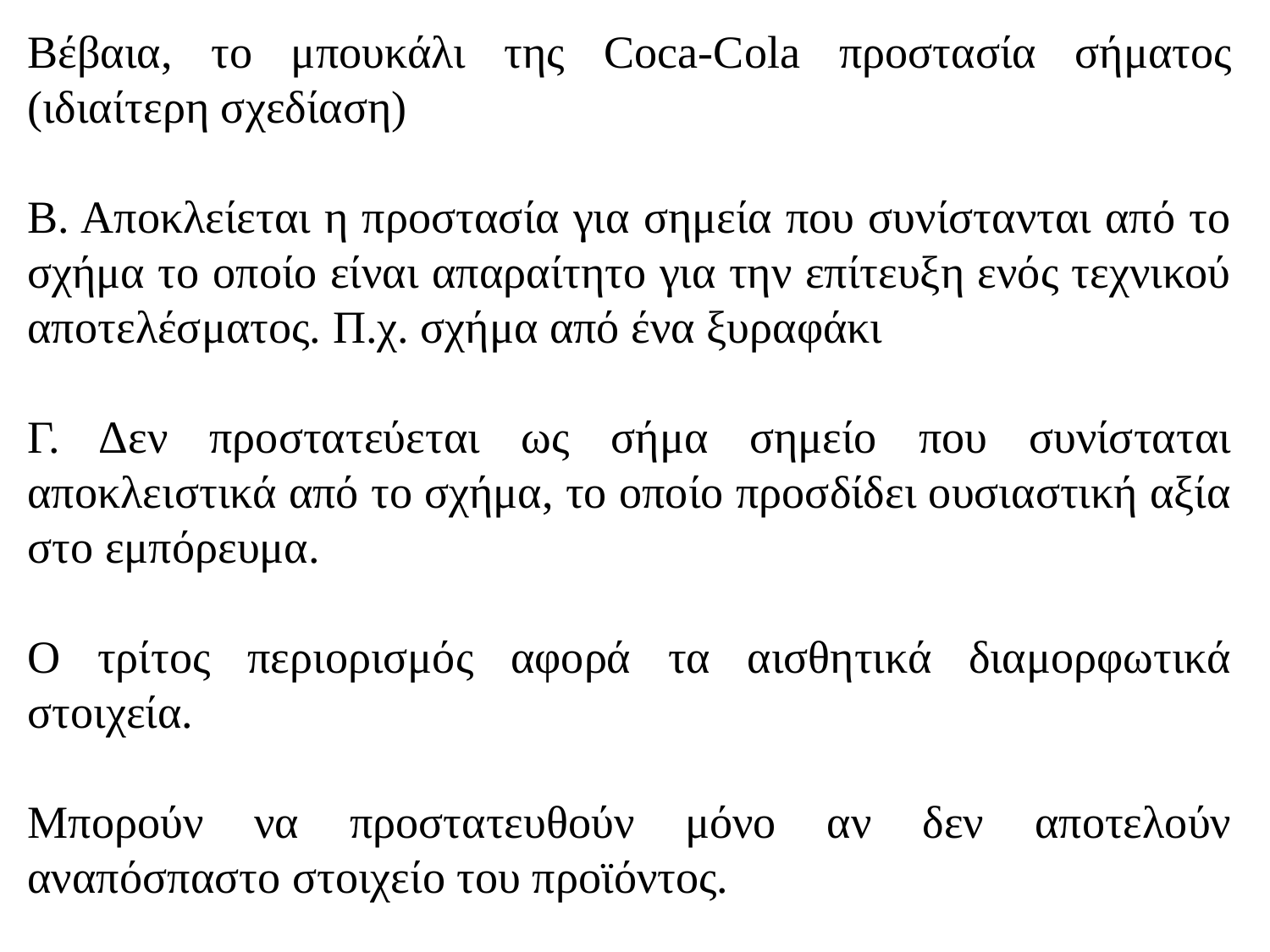

Βέβαια, το μπουκάλι της Coca-Cola προστασία σήματος (ιδιαίτερη σχεδίαση)

Β. Αποκλείεται η προστασία για σημεία που συνίστανται από το σχήμα το οποίο είναι απαραίτητο για την επίτευξη ενός τεχνικού αποτελέσματος. Π.χ. σχήμα από ένα ξυραφάκι

Γ. Δεν προστατεύεται ως σήμα σημείο που συνίσταται αποκλειστικά από το σχήμα, το οποίο προσδίδει ουσιαστική αξία στο εμπόρευμα.

Ο τρίτος περιορισμός αφορά τα αισθητικά διαμορφωτικά στοιχεία.

Μπορούν να προστατευθούν μόνο αν δεν αποτελούν αναπόσπαστο στοιχείο του προϊόντος.